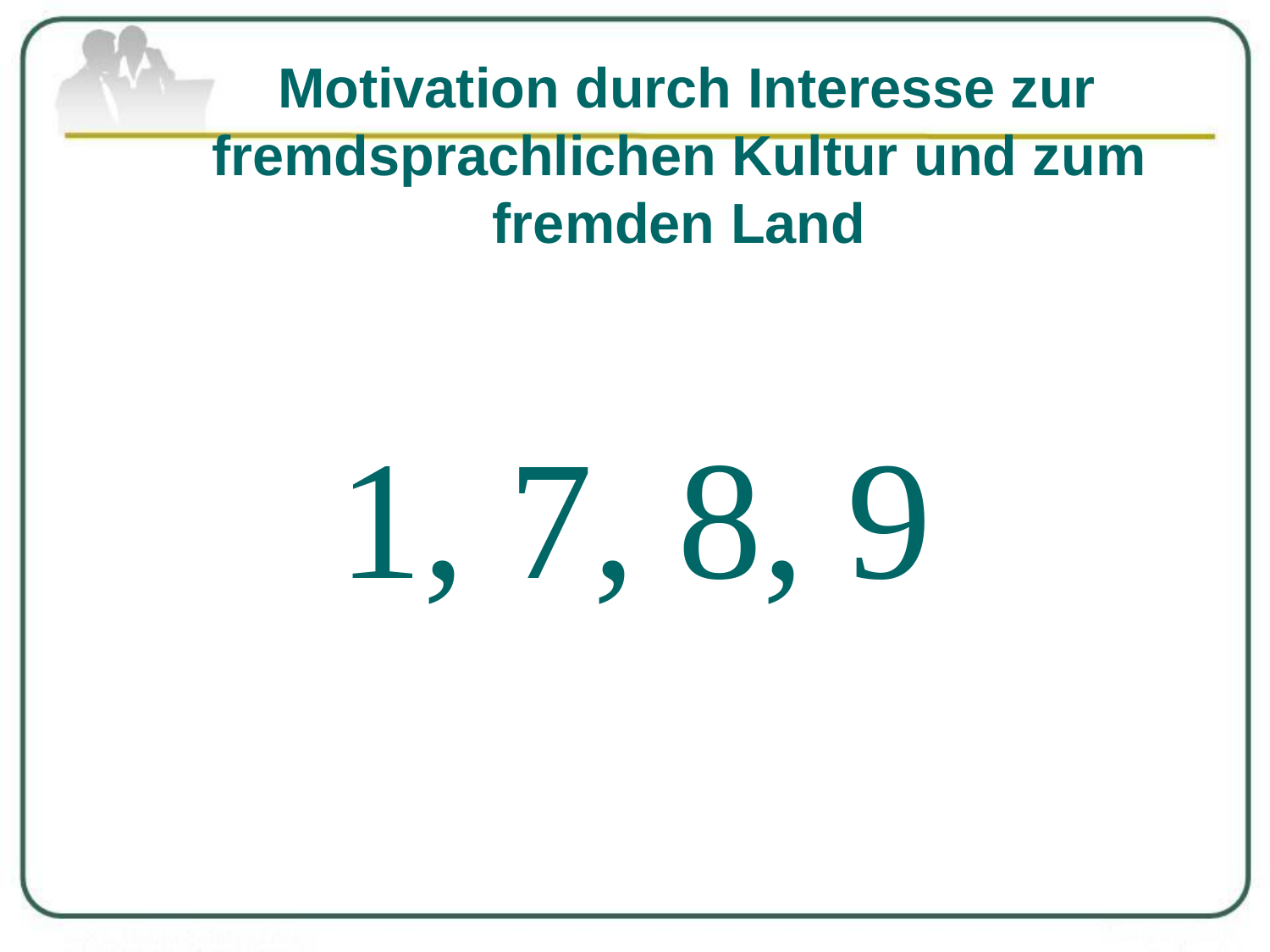

# Motivation durch Interesse zur fremdsprachlichen Kultur und zum fremden Land

1, 7, 8, 9